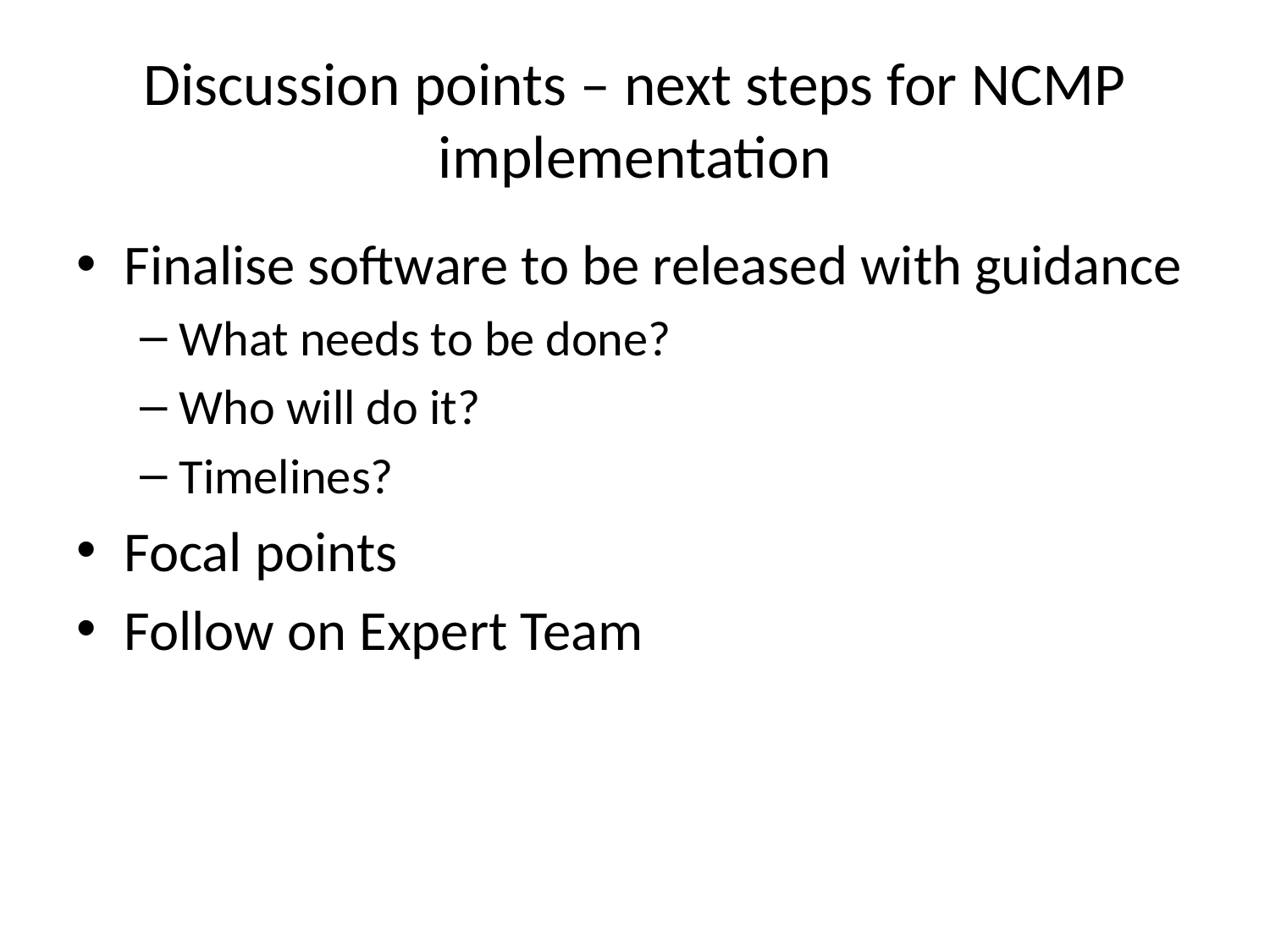

# Discussion points – next steps for NCMP implementation
Finalise software to be released with guidance
What needs to be done?
Who will do it?
Timelines?
Focal points
Follow on Expert Team